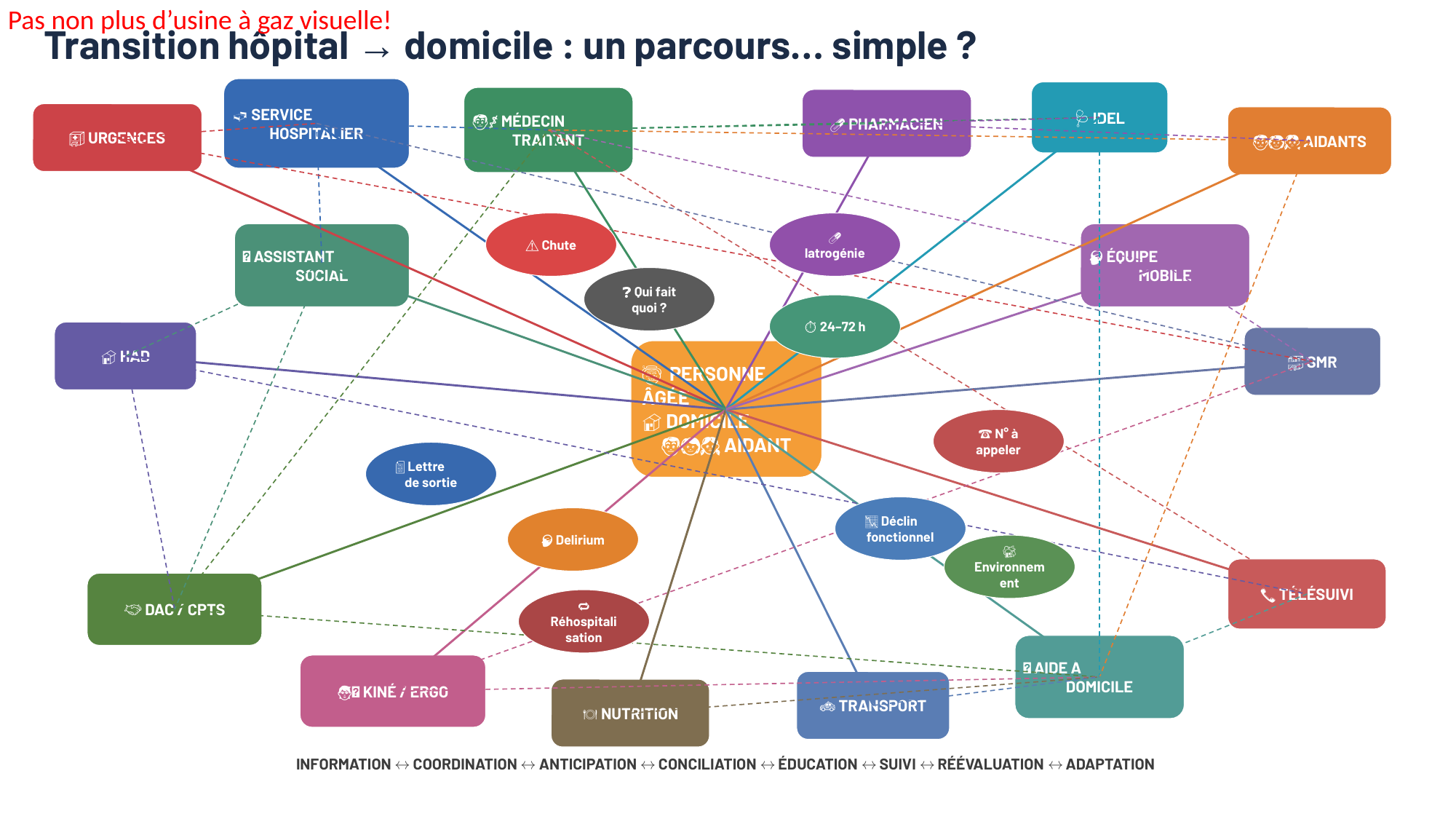

Pas non plus d’usine à gaz visuelle!

Transition hôpital → domicile : un parcours… simple ?
🛏 SERVICE
HOSPITALIER
🩺 IDEL
👨‍⚕ MÉDECIN
TRAITANT
💊 PHARMACIEN
🏥 URGENCES
👨‍👩‍👧 AIDANTS
⚠ Chute
💊 Iatrogénie
🧾 ASSISTANT
SOCIAL
🧠 ÉQUIPE
MOBILE
❓ Qui fait quoi ?
⏱ 24–72 h
🏠 HAD
🏨 SMR
👵  PERSONNE ÂGÉE
🏠 DOMICILE
👨‍👩‍👧 AIDANT
☎ N° à appeler
📄 Lettre
de sortie
📉 Déclin
fonctionnel
🧠 Delirium
🏡 Environnement
📞 TÉLÉSUIVI
🤝 DAC / CPTS
🔁 Réhospitalisation
🧹 AIDE À
DOMICILE
🧑‍🦽 KINÉ / ERGO
🚕 TRANSPORT
🍽 NUTRITION
INFORMATION ↔ COORDINATION ↔ ANTICIPATION ↔ CONCILIATION ↔ ÉDUCATION ↔ SUIVI ↔ RÉÉVALUATION ↔ ADAPTATION